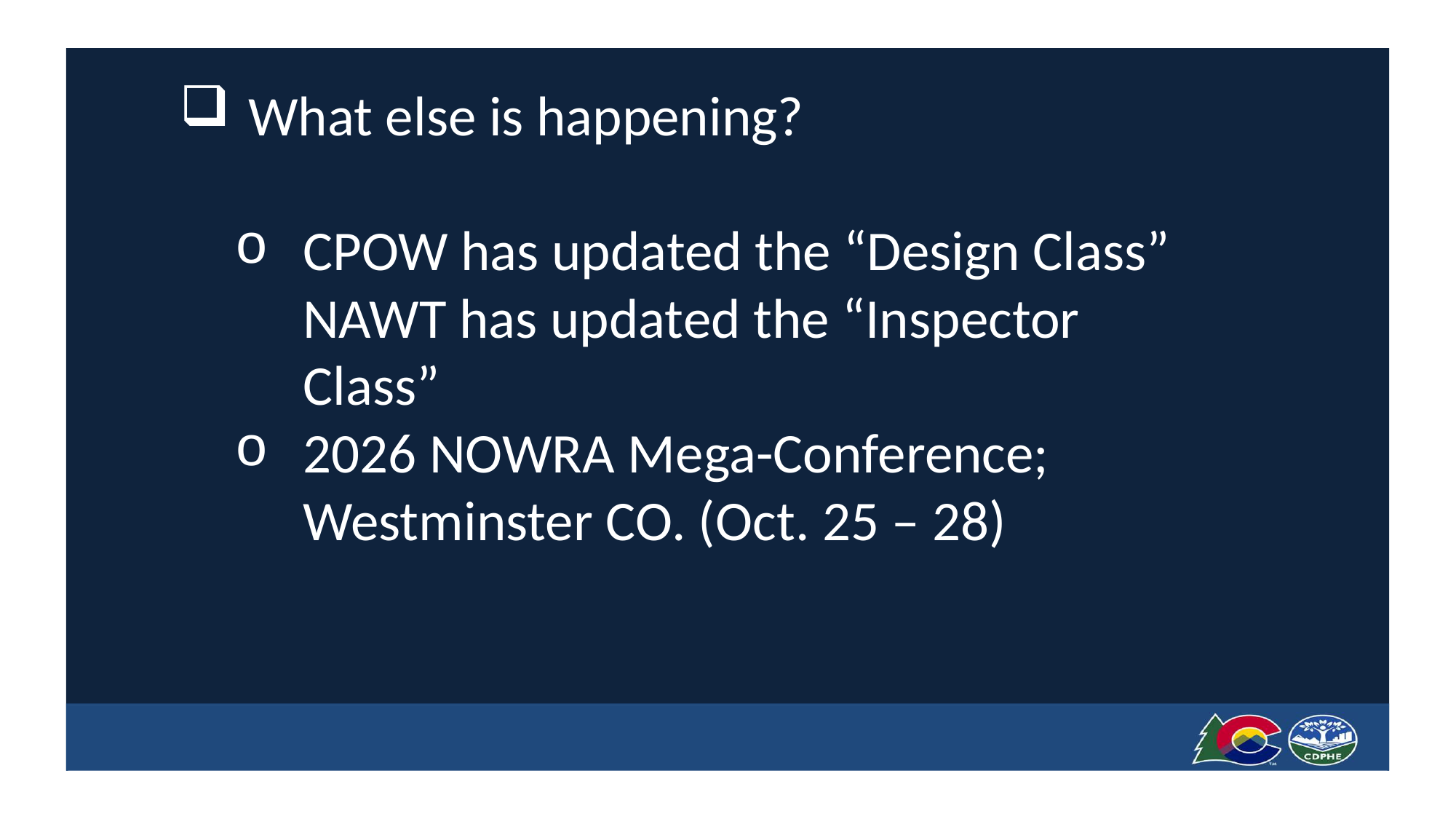

What else is happening?

CPOW has updated the “Design Class” NAWT has updated the “Inspector Class”
2026 NOWRA Mega-Conference; Westminster CO. (Oct. 25 – 28)